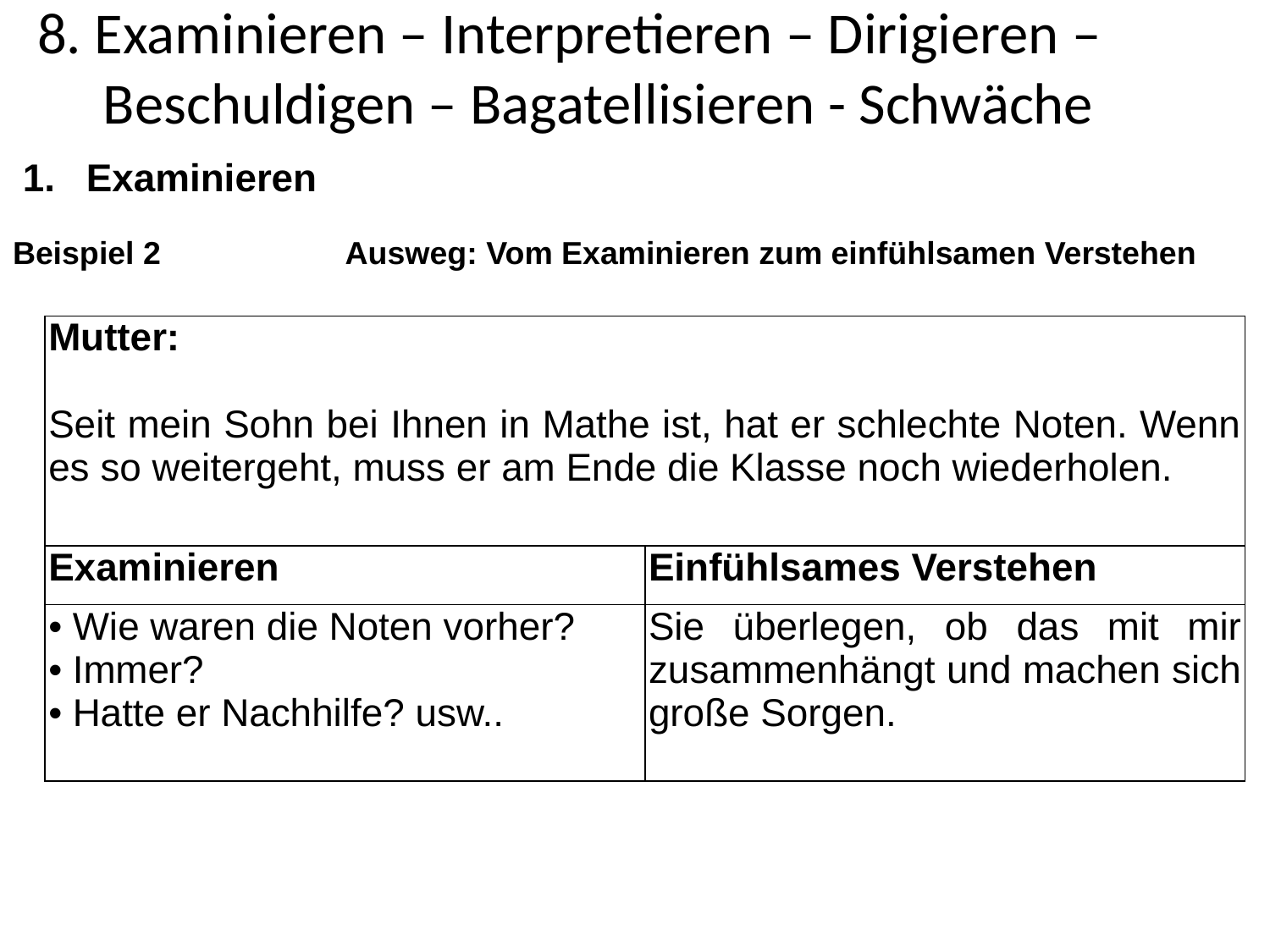

# 8. Examinieren – Interpretieren – Dirigieren – Beschuldigen – Bagatellisieren - Schwäche
Examinieren
Beispiel 2 	         Ausweg: Vom Examinieren zum einfühlsamen Verstehen
| Mutter: Seit mein Sohn bei Ihnen in Mathe ist, hat er schlechte Noten. Wenn es so wei­tergeht, muss er am Ende die Klasse noch wiederholen. |  |
| --- | --- |
| Examinieren | Einfühlsames Verstehen |
| Wie waren die Noten vorher? Immer? Hatte er Nachhilfe? usw.. | Sie überlegen, ob das mit mir zusammenhängt und machen sich große Sorgen. |